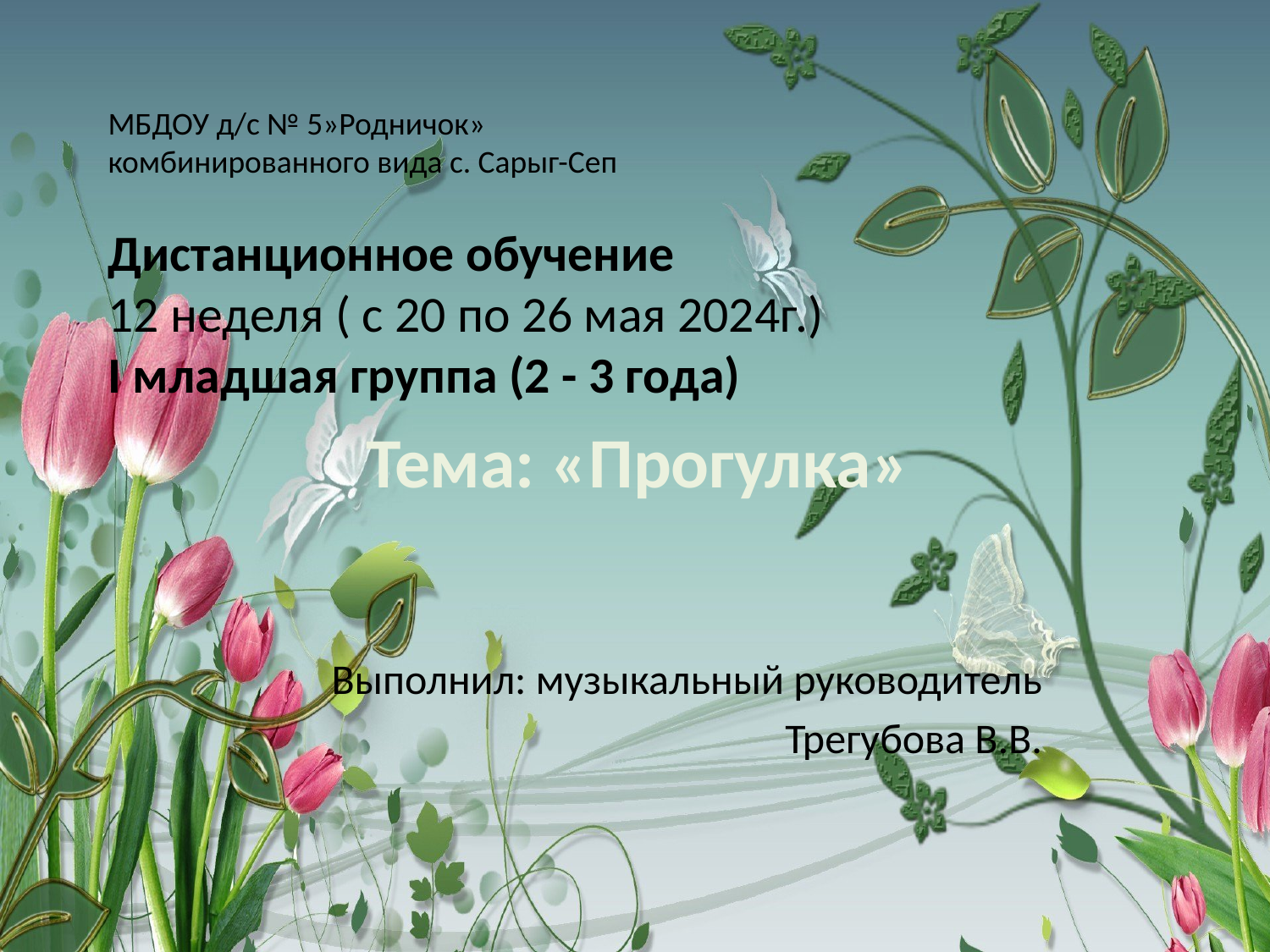

# МБДОУ д/с № 5»Родничок» комбинированного вида с. Сарыг-Сеп
Дистанционное обучение
12 неделя ( с 20 по 26 мая 2024г.)
I младшая группа (2 - 3 года)
Тема: «Прогулка»
Выполнил: музыкальный руководитель
Трегубова В.В.